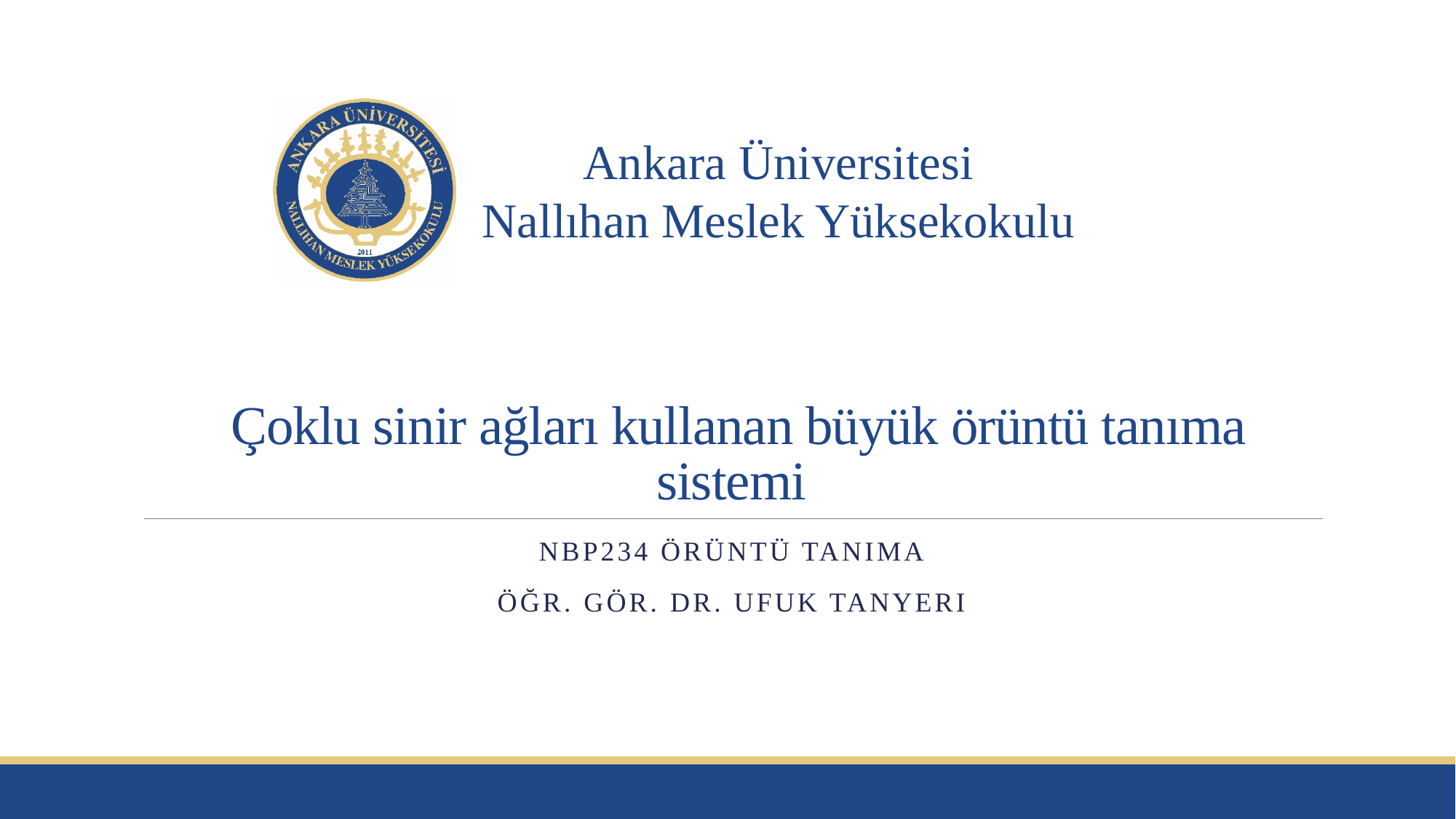

# Çoklu sinir ağları kullanan büyük örüntü tanıma sistemi
NBP234 Örüntü Tanıma
Öğr. Gör. Dr. Ufuk tanyeri